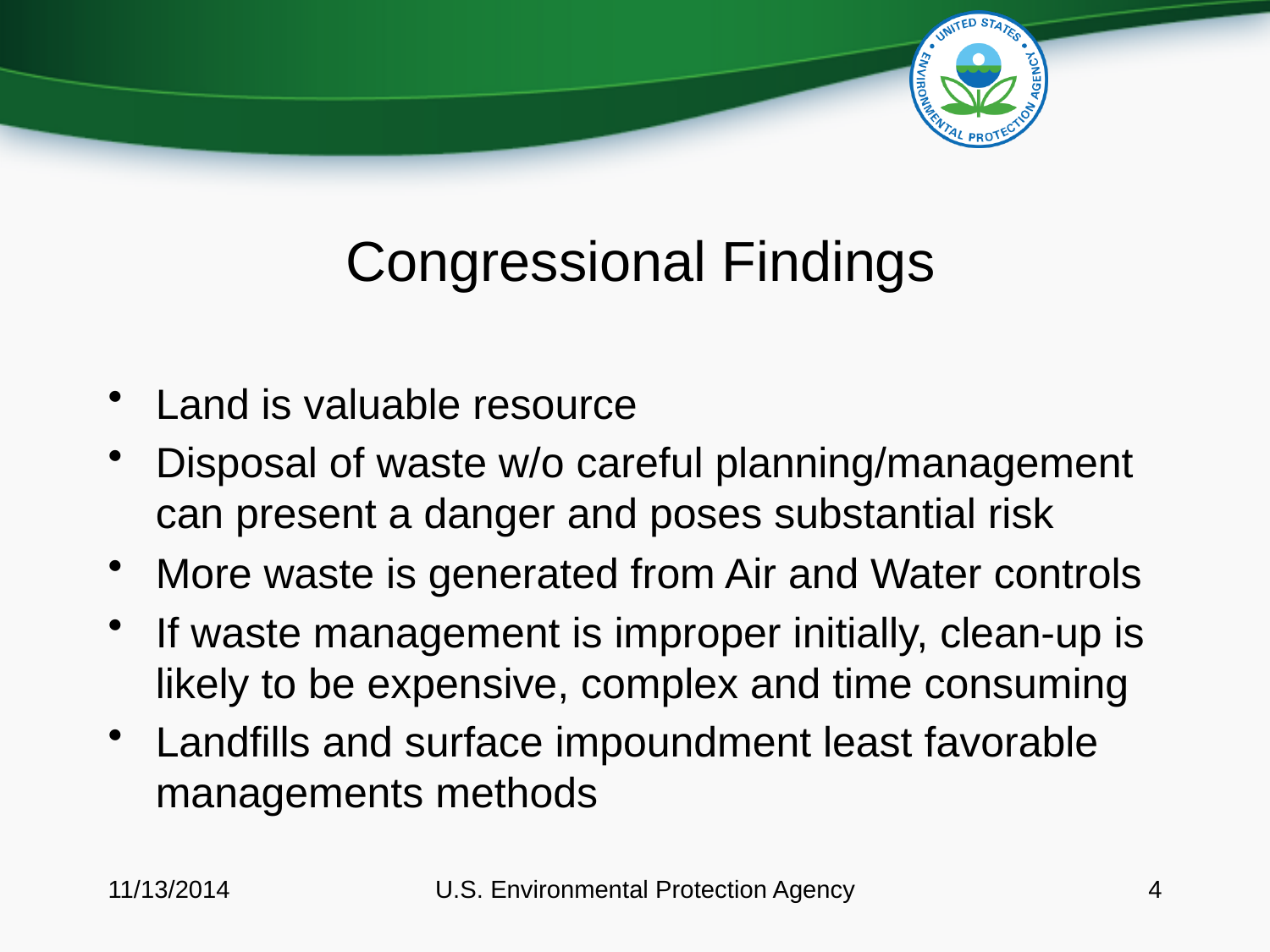

# Congressional Findings
Land is valuable resource
Disposal of waste w/o careful planning/management can present a danger and poses substantial risk
More waste is generated from Air and Water controls
If waste management is improper initially, clean-up is likely to be expensive, complex and time consuming
Landfills and surface impoundment least favorable managements methods

11/13/2014
U.S. Environmental Protection Agency
4